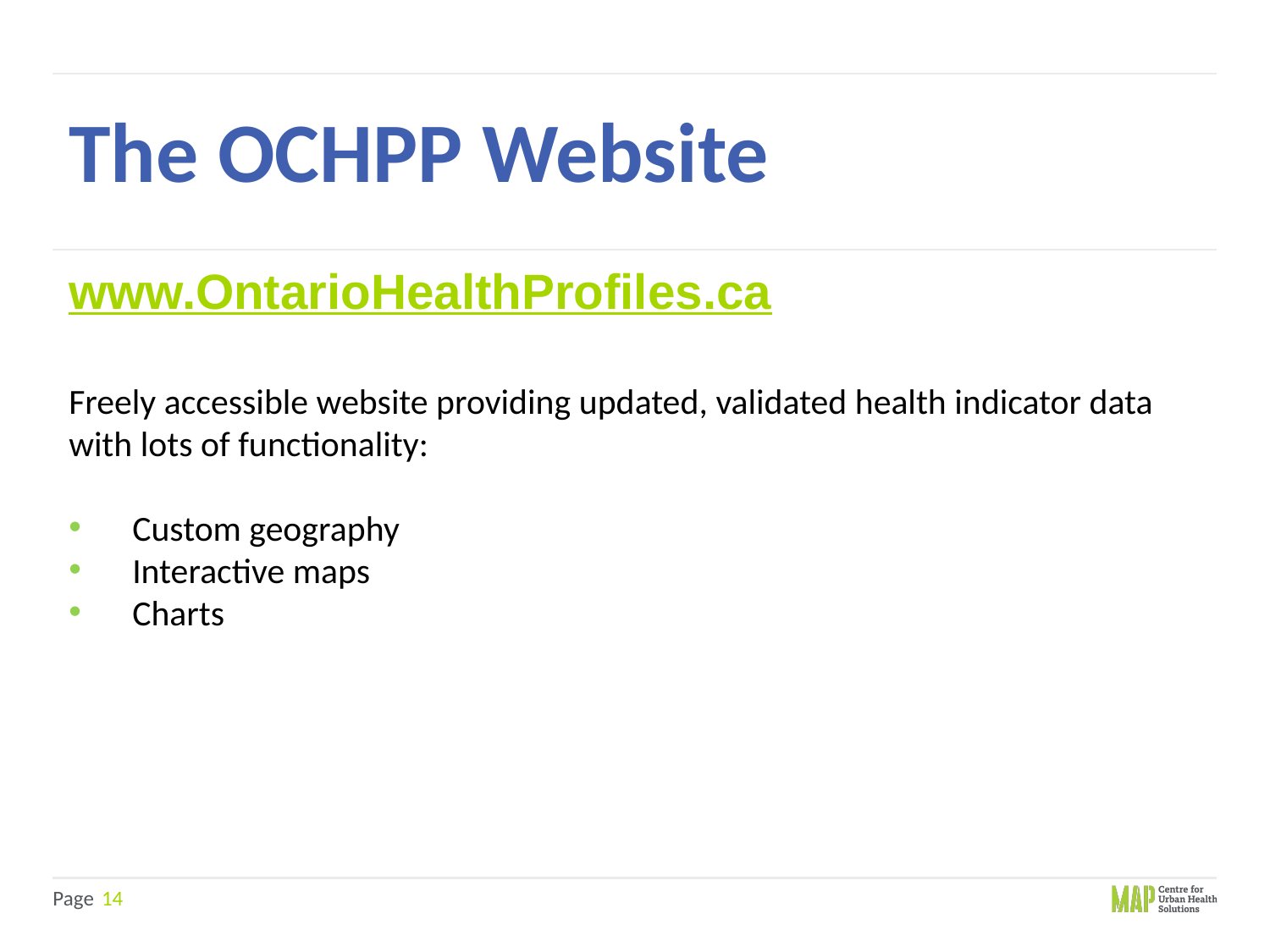

The OCHPP Website
www.OntarioHealthProfiles.ca

Freely accessible website providing updated, validated health indicator data with lots of functionality:

Custom geography
Interactive maps
Charts

14